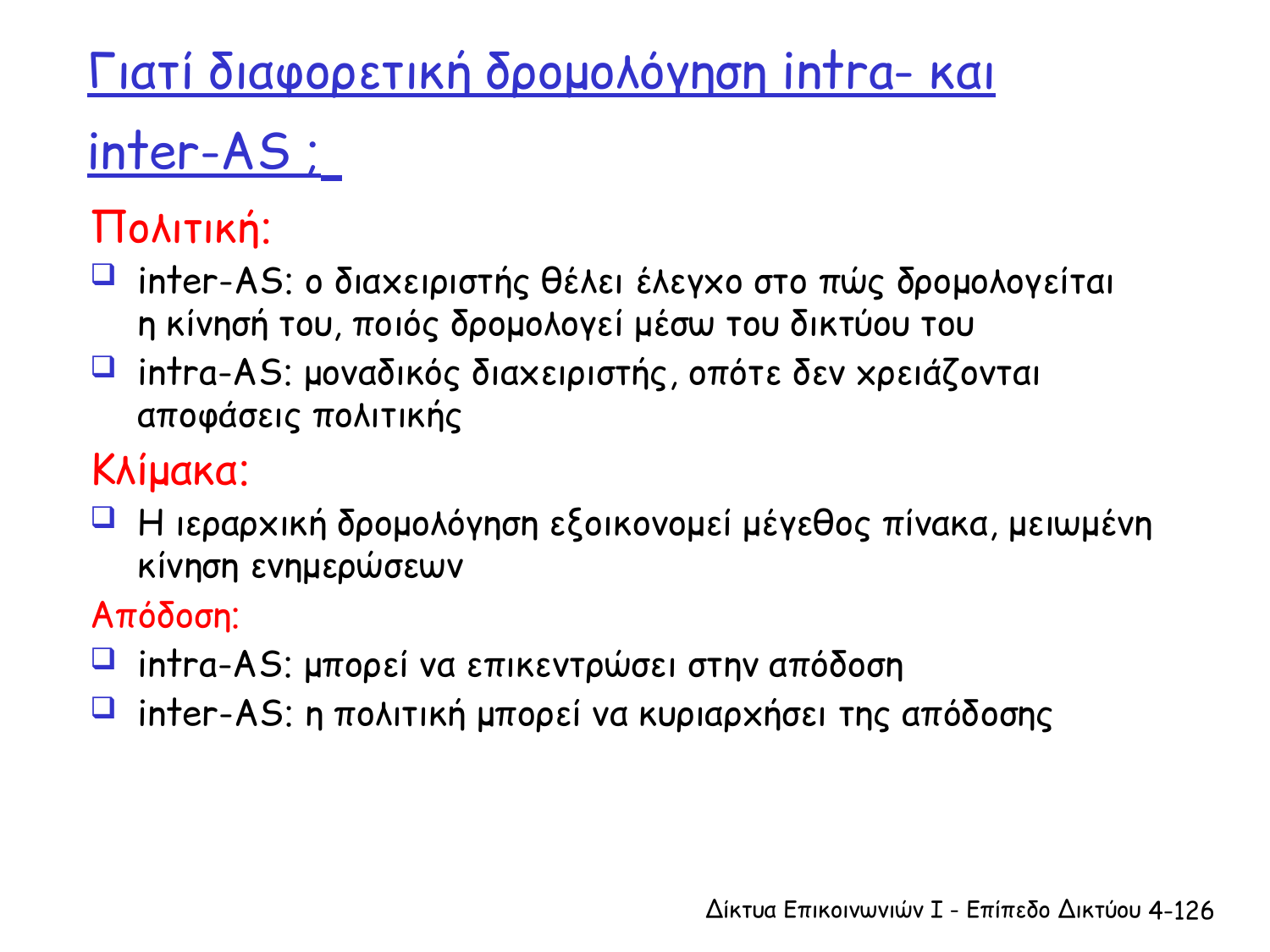

# Γιατί διαφορετική δρομολόγηση intra- και inter-AS ;
Πολιτική:
inter-AS: ο διαχειριστής θέλει έλεγχο στο πώς δρομολογείται
η κίνησή του, ποιός δρομολογεί μέσω του δικτύου του
intra-AS: μοναδικός διαχειριστής, οπότε δεν χρειάζονται αποφάσεις πολιτικής
Κλίμακα:
Η ιεραρχική δρομολόγηση εξοικονομεί μέγεθος πίνακα, μειωμένη κίνηση ενημερώσεων
Απόδοση:
intra-AS: μπορεί να επικεντρώσει στην απόδοση
inter-AS: η πολιτική μπορεί να κυριαρχήσει της απόδοσης
Δίκτυα Επικοινωνιών Ι - Επίπεδο Δικτύου
4-126